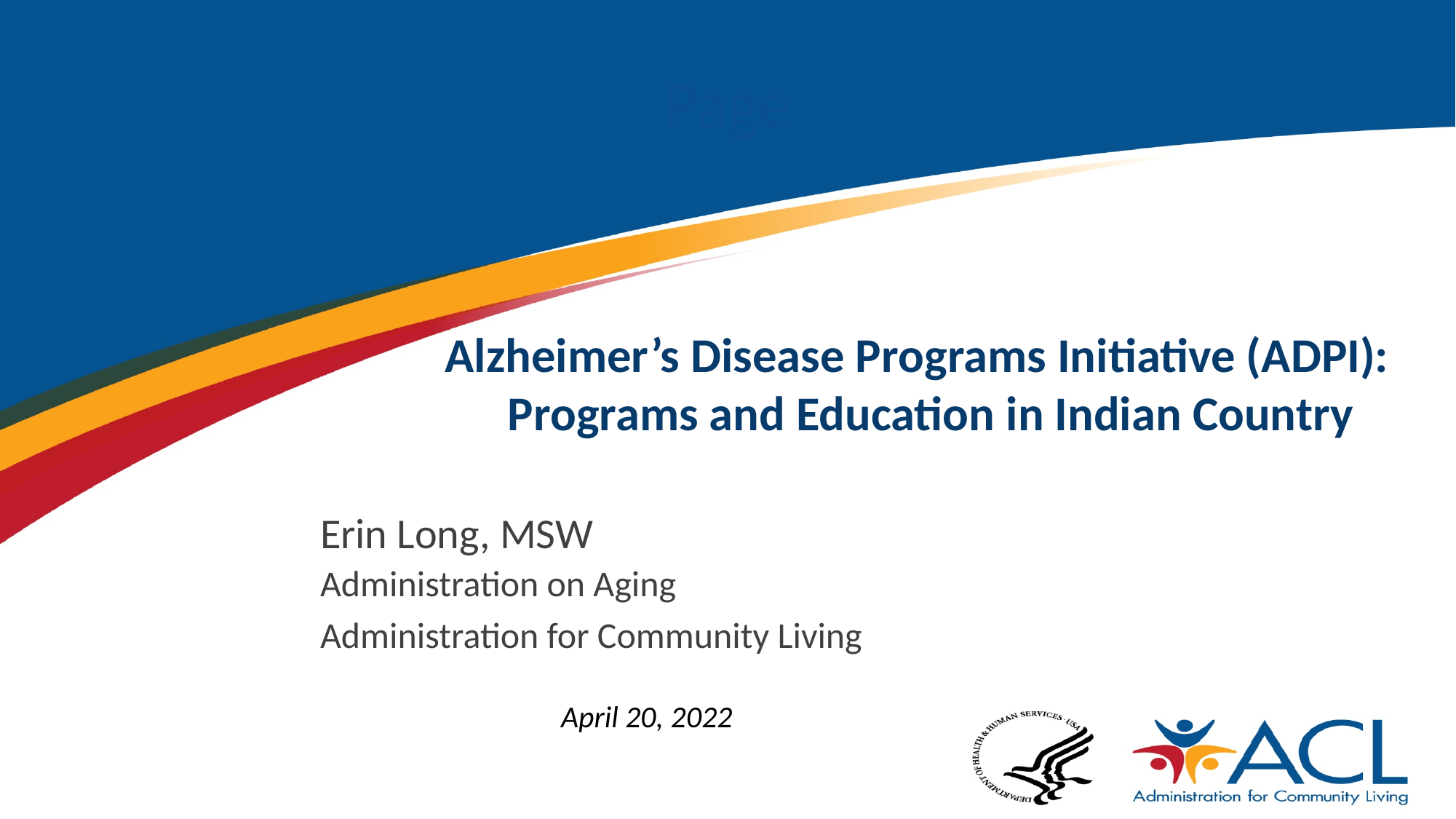

Page
Alzheimer’s Disease Programs Initiative (ADPI): Programs and Education in Indian Country

Erin Long, MSW
Administration on Aging
Administration for Community Living
April 20, 2022